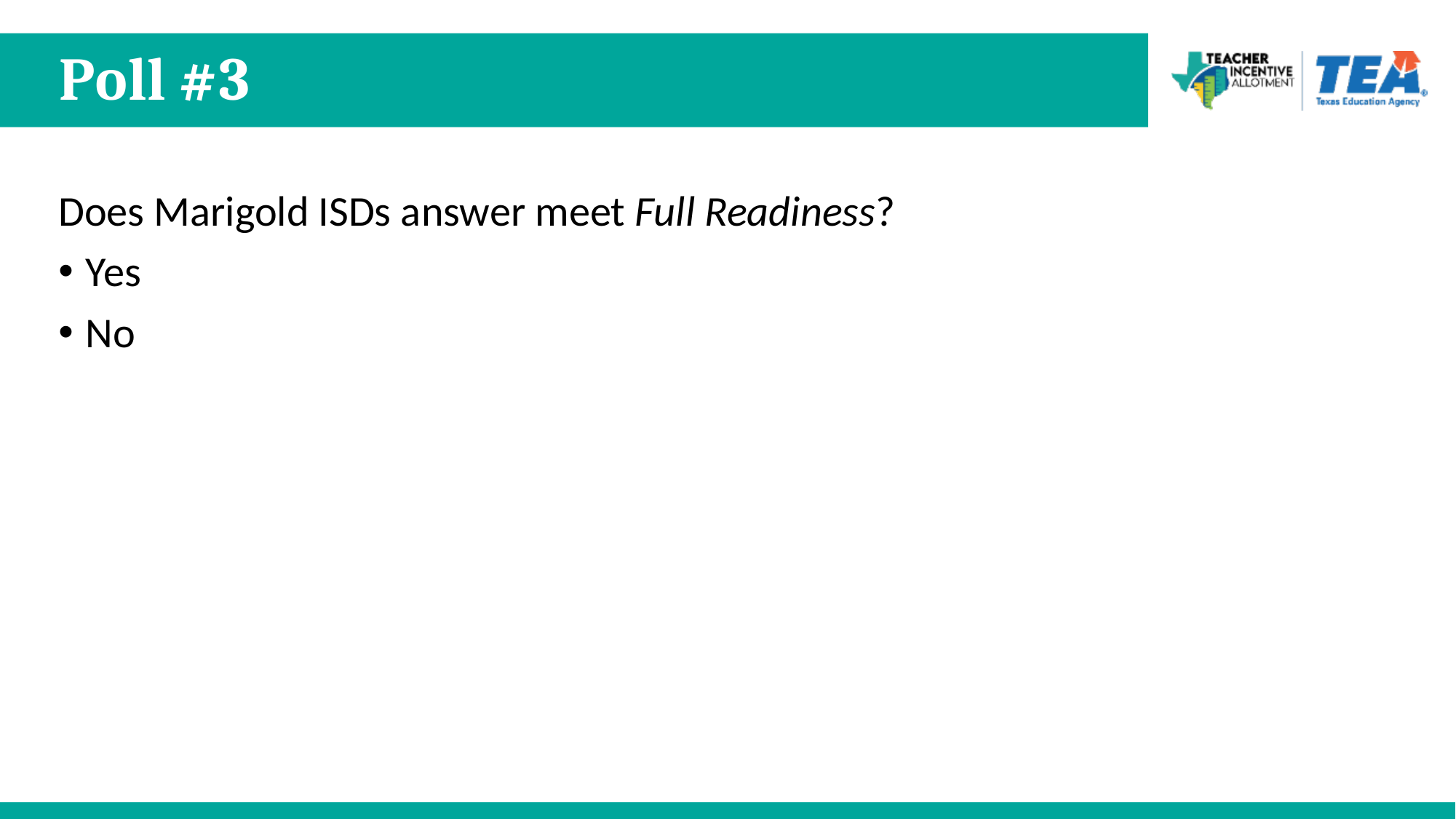

# Poll #3
Does Marigold ISDs answer meet Full Readiness?
Yes
No